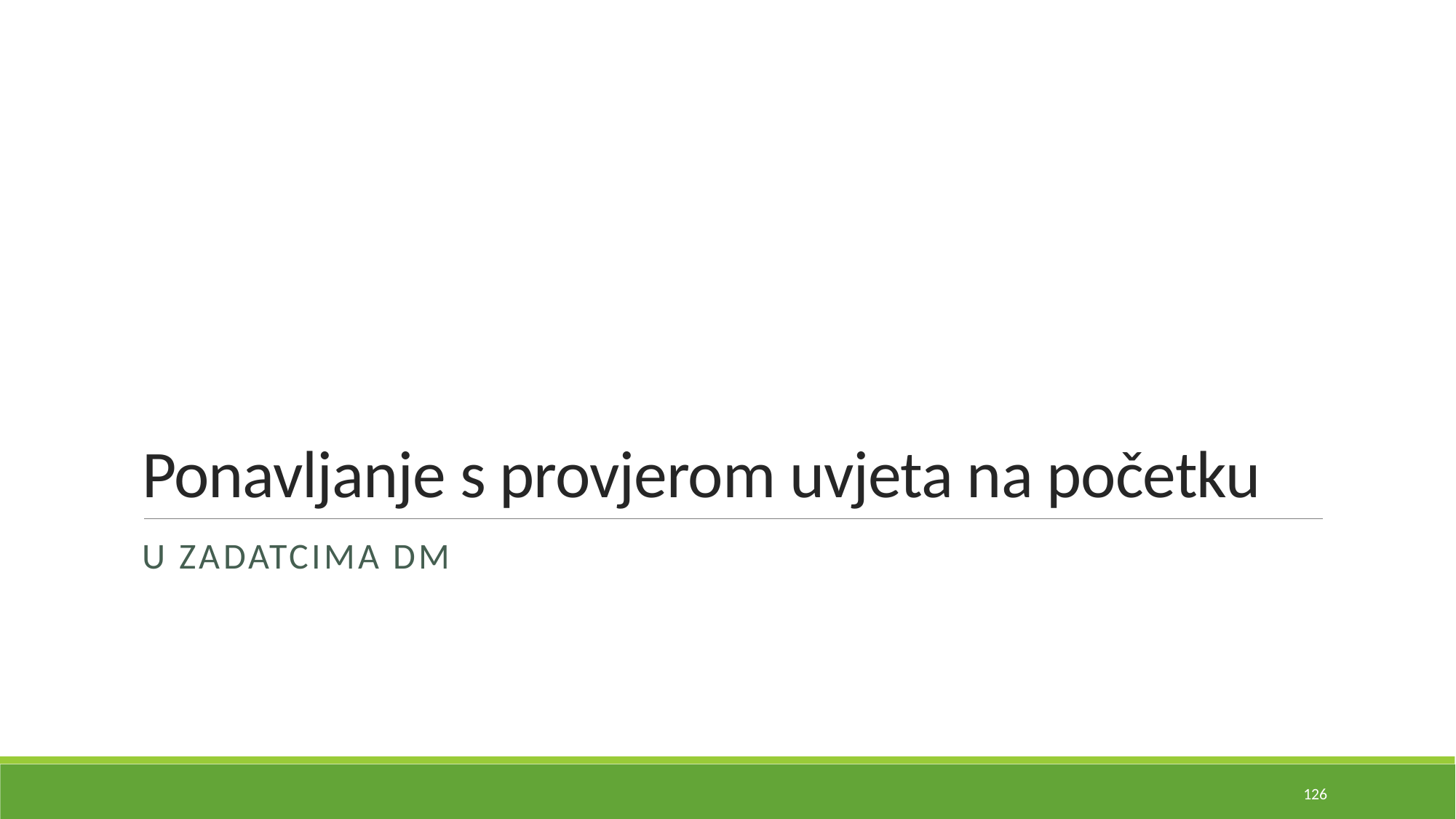

# Ponavljanje s provjerom uvjeta na početku
U zadatcima dm
126